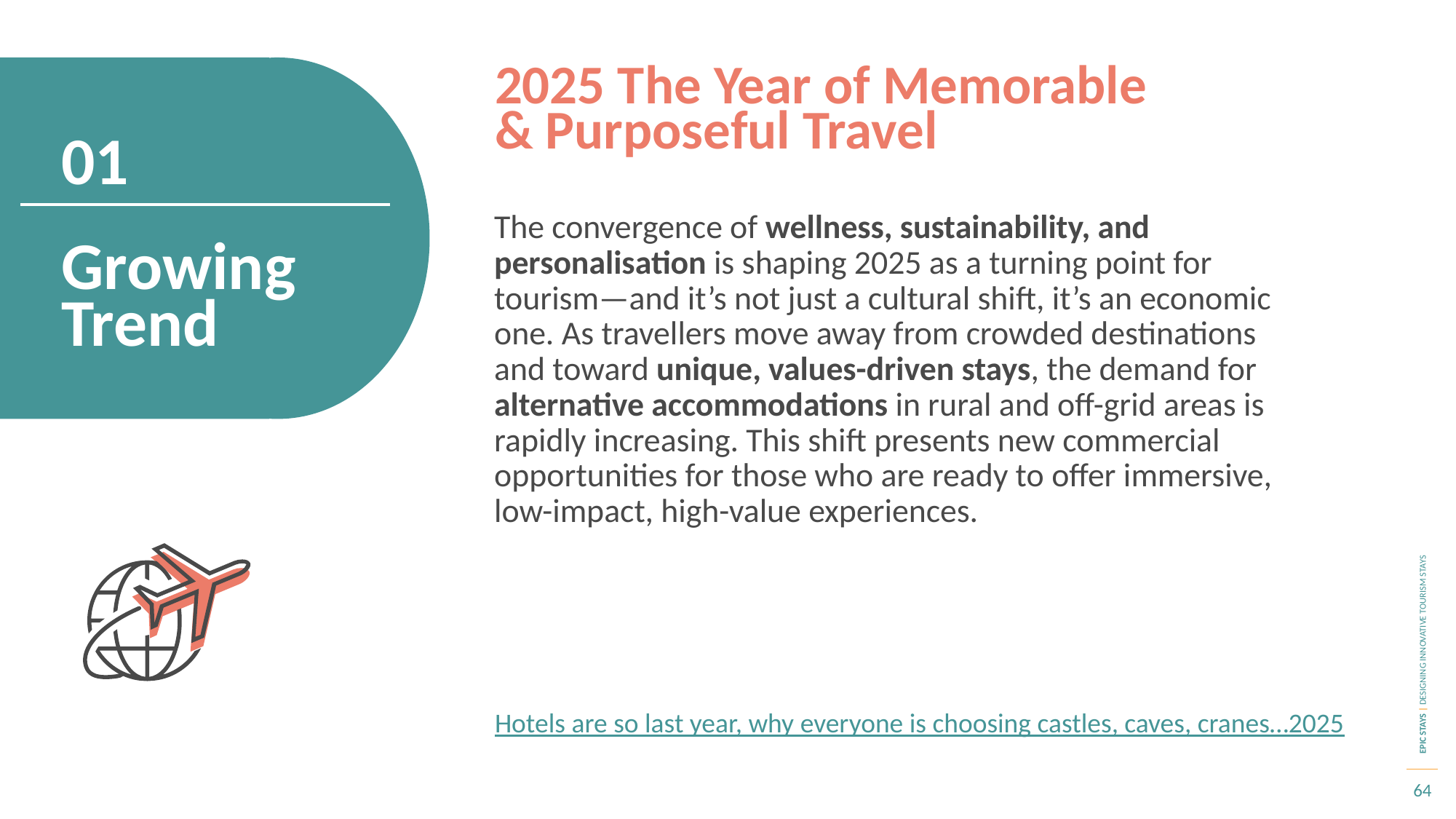

2025 The Year of Memorable & Purposeful Travel
01
The convergence of wellness, sustainability, and personalisation is shaping 2025 as a turning point for tourism—and it’s not just a cultural shift, it’s an economic one. As travellers move away from crowded destinations and toward unique, values-driven stays, the demand for alternative accommodations in rural and off-grid areas is rapidly increasing. This shift presents new commercial opportunities for those who are ready to offer immersive, low-impact, high-value experiences.

Growing Trend

Hotels are so last year, why everyone is choosing castles, caves, cranes…2025
64